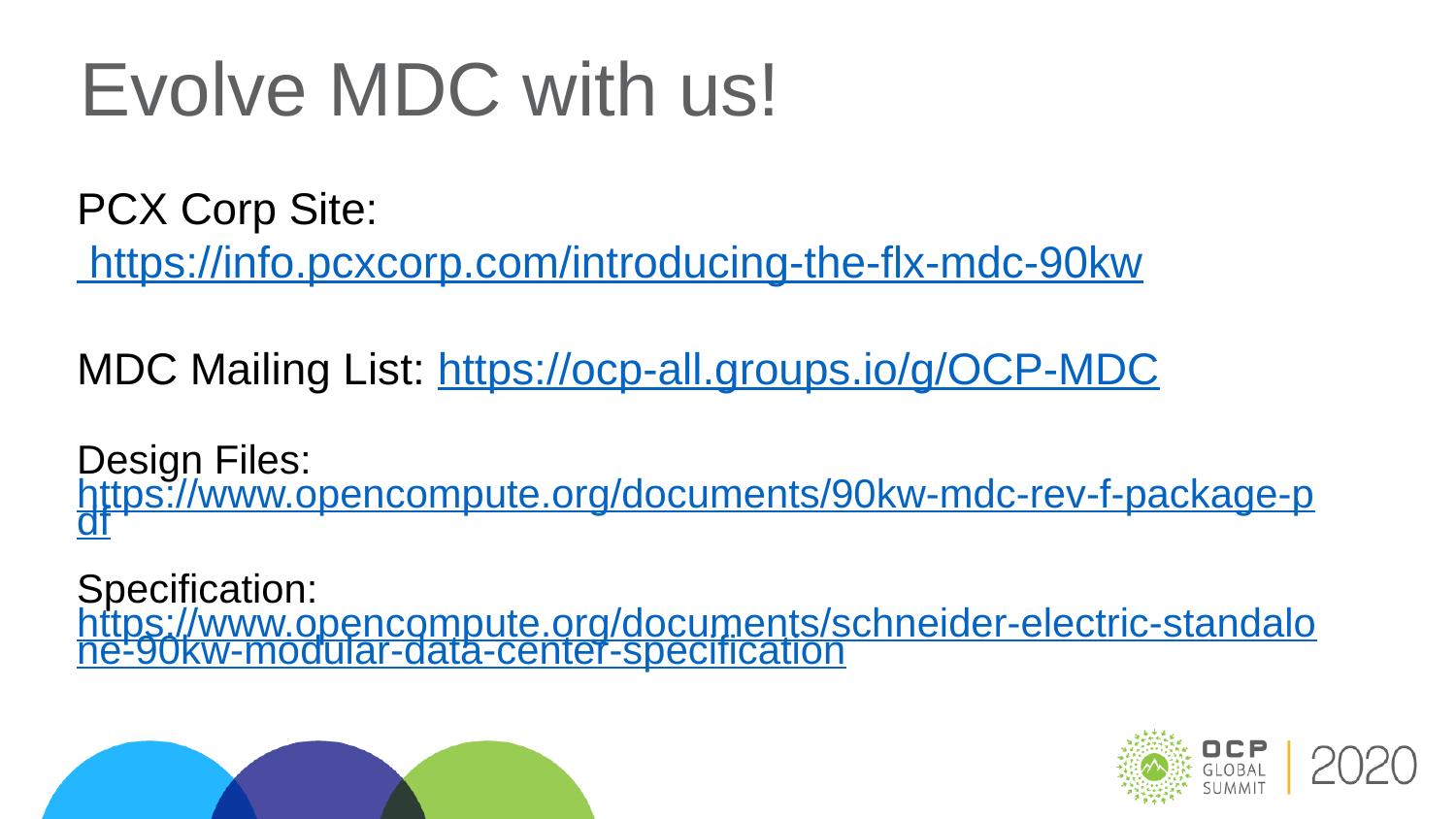

# Evolve MDC with us!
PCX Corp Site: https://info.pcxcorp.com/introducing-the-flx-mdc-90kw

MDC Mailing List: https://ocp-all.groups.io/g/OCP-MDC

Design Files: https://www.opencompute.org/documents/90kw-mdc-rev-f-package-pdf

Specification: https://www.opencompute.org/documents/schneider-electric-standalone-90kw-modular-data-center-specification